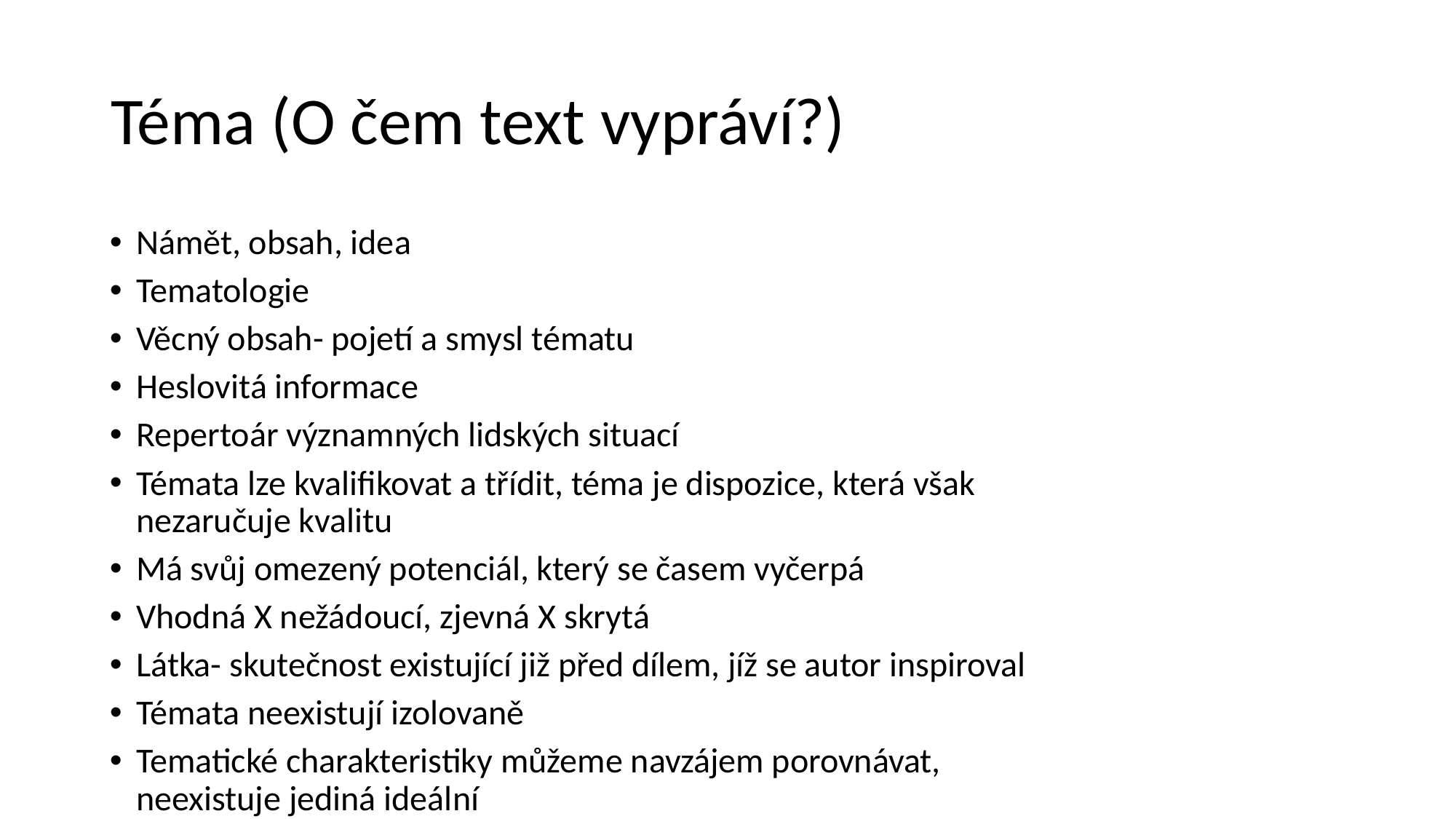

# Téma (O čem text vypráví?)
Námět, obsah, idea
Tematologie
Věcný obsah- pojetí a smysl tématu
Heslovitá informace
Repertoár významných lidských situací
Témata lze kvalifikovat a třídit, téma je dispozice, která však nezaručuje kvalitu
Má svůj omezený potenciál, který se časem vyčerpá
Vhodná X nežádoucí, zjevná X skrytá
Látka- skutečnost existující již před dílem, jíž se autor inspiroval
Témata neexistují izolovaně
Tematické charakteristiky můžeme navzájem porovnávat, neexistuje jediná ideální